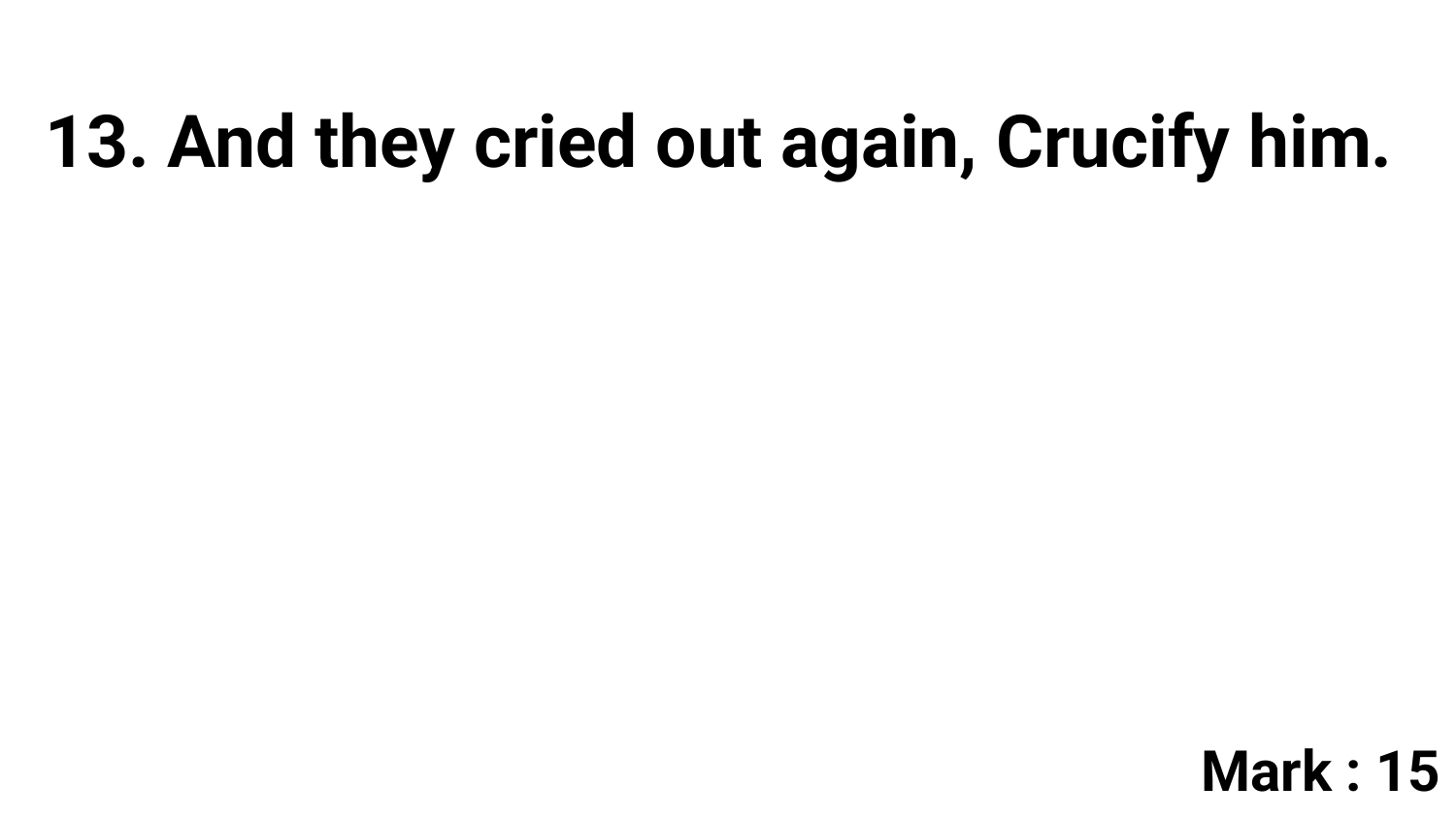

13. And they cried out again, Crucify him.
Mark : 15